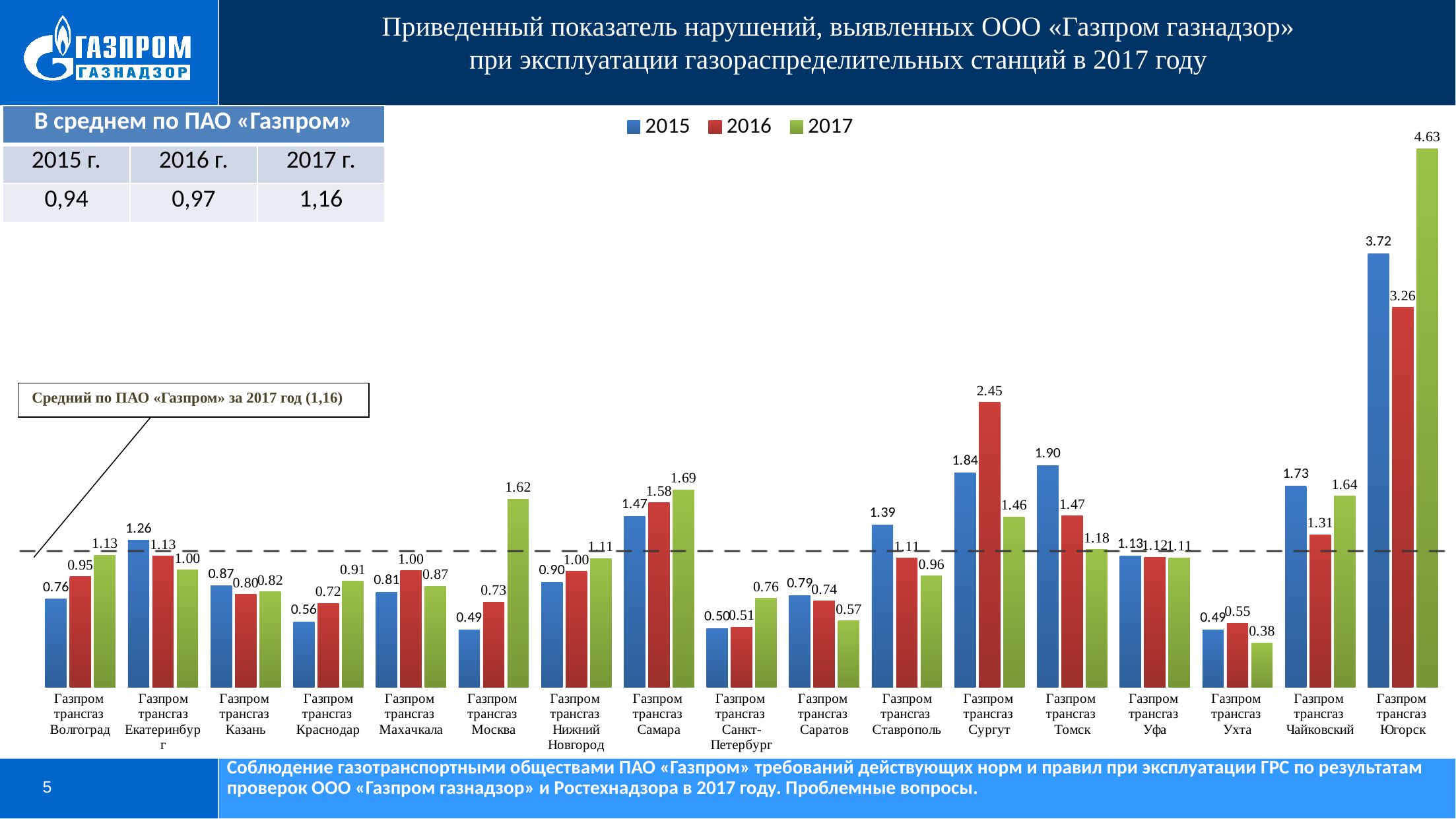

Приведенный показатель нарушений, выявленных ООО «Газпром газнадзор»
при эксплуатации газораспределительных станций в 2017 году

### Chart

| Category | 2015 | 2016 | 2017 |
|---|---|---|---|
| Газпром
трансгаз
Волгоград | 0.7551020408163265 | 0.9502762430939227 | 1.1345029239766082 |
| Газпром
 трансгаз
Екатеринбург | 1.2596153846153846 | 1.1262135922330097 | 1.0048076923076923 |
| Газпром
трансгаз
Казань | 0.8686131386861314 | 0.7971014492753623 | 0.8201438848920863 |
| Газпром
трансгаз
Краснодар | 0.5574468085106383 | 0.71900826446281 | 0.9102564102564102 |
| Газпром
трансгаз
Махачкала | 0.8133333333333334 | 1.0 | 0.8666666666666667 |
| Газпром
трансгаз
Москва | 0.49390243902439024 | 0.7302231237322515 | 1.6161616161616161 |
| Газпром
трансгаз
Нижний Новгород | 0.8975409836065574 | 0.99581589958159 | 1.1056910569105691 |
| Газпром
трансгаз
Самара | 1.4680851063829787 | 1.5833333333333333 | 1.694736842105263 |
| Газпром
трансгаз
Санкт-Петербург | 0.5029585798816568 | 0.5144508670520231 | 0.7630057803468208 |
| Газпром
трансгаз
Саратов | 0.7878787878787878 | 0.7393939393939394 | 0.5696969696969697 |
| Газпром
трансгаз
Ставрополь | 1.3948497854077253 | 1.1072961373390557 | 0.9565217391304348 |
| Газпром
трансгаз
Сургут | 1.8421052631578947 | 2.4468085106382977 | 1.4634146341463414 |
| Газпром
трансгаз
Томск | 1.9024390243902438 | 1.4719101123595506 | 1.1818181818181819 |
| Газпром
трансгаз
Уфа | 1.1262135922330097 | 1.116504854368932 | 1.1121495327102804 |
| Газпром
трансгаз
Ухта | 0.49206349206349204 | 0.5481481481481482 | 0.3779527559055118 |
| Газпром
трансгаз
Чайковский | 1.7261904761904763 | 1.3103448275862069 | 1.6404494382022472 |
| Газпром
трансгаз
Югорск | 3.7209302325581395 | 3.261904761904762 | 4.627906976744186 |
| В среднем по ПАО «Газпром» |  |  |
| --- | --- | --- |
| 2015 г. | 2016 г. | 2017 г. |
| 0,94 | 0,97 | 1,16 |
 Средний по ПАО «Газпром» за 2017 год (1,16)